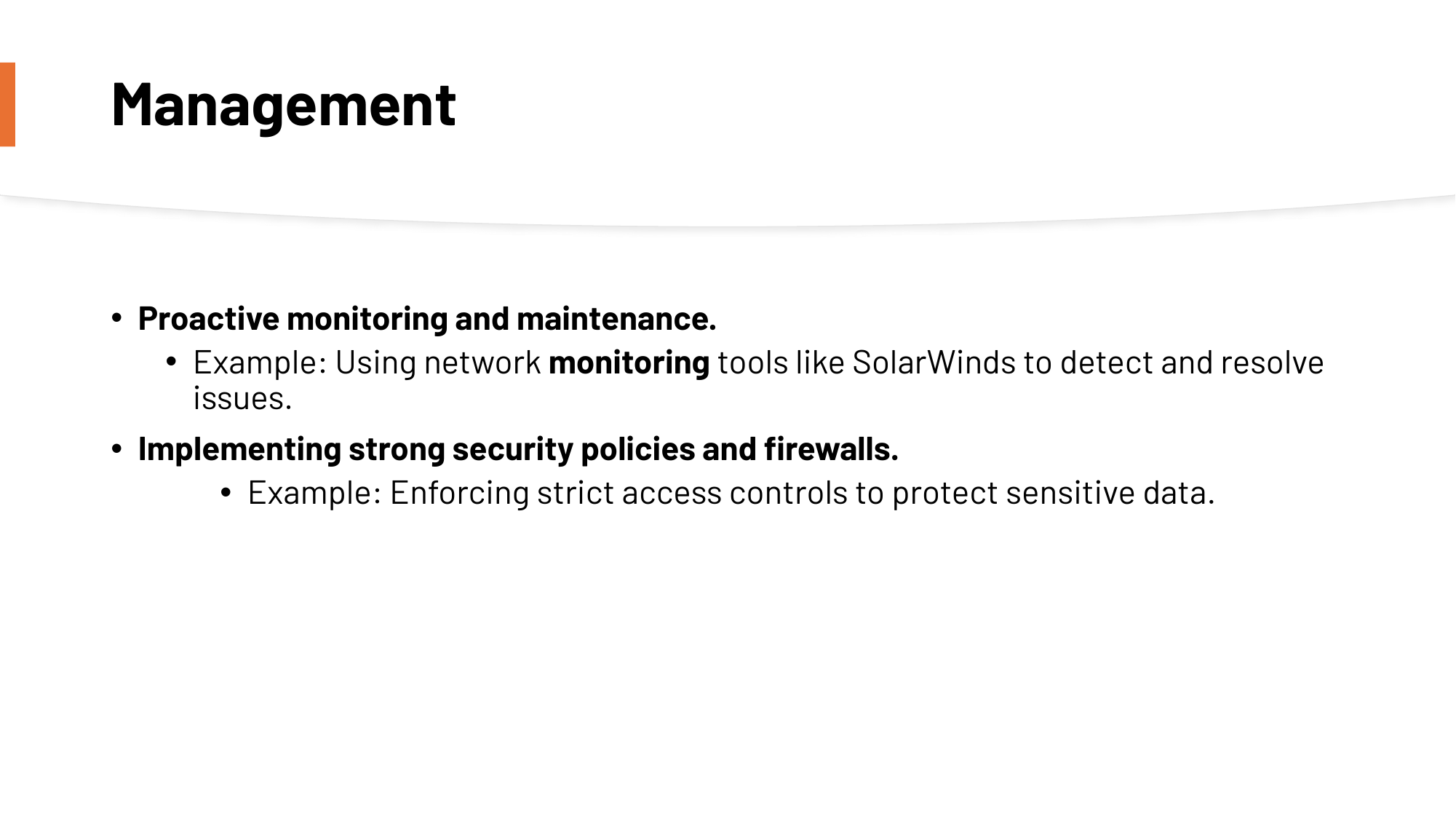

# Management

Proactive monitoring and maintenance.
Example: Using network monitoring tools like SolarWinds to detect and resolve issues.
Implementing strong security policies and firewalls.
Example: Enforcing strict access controls to protect sensitive data.